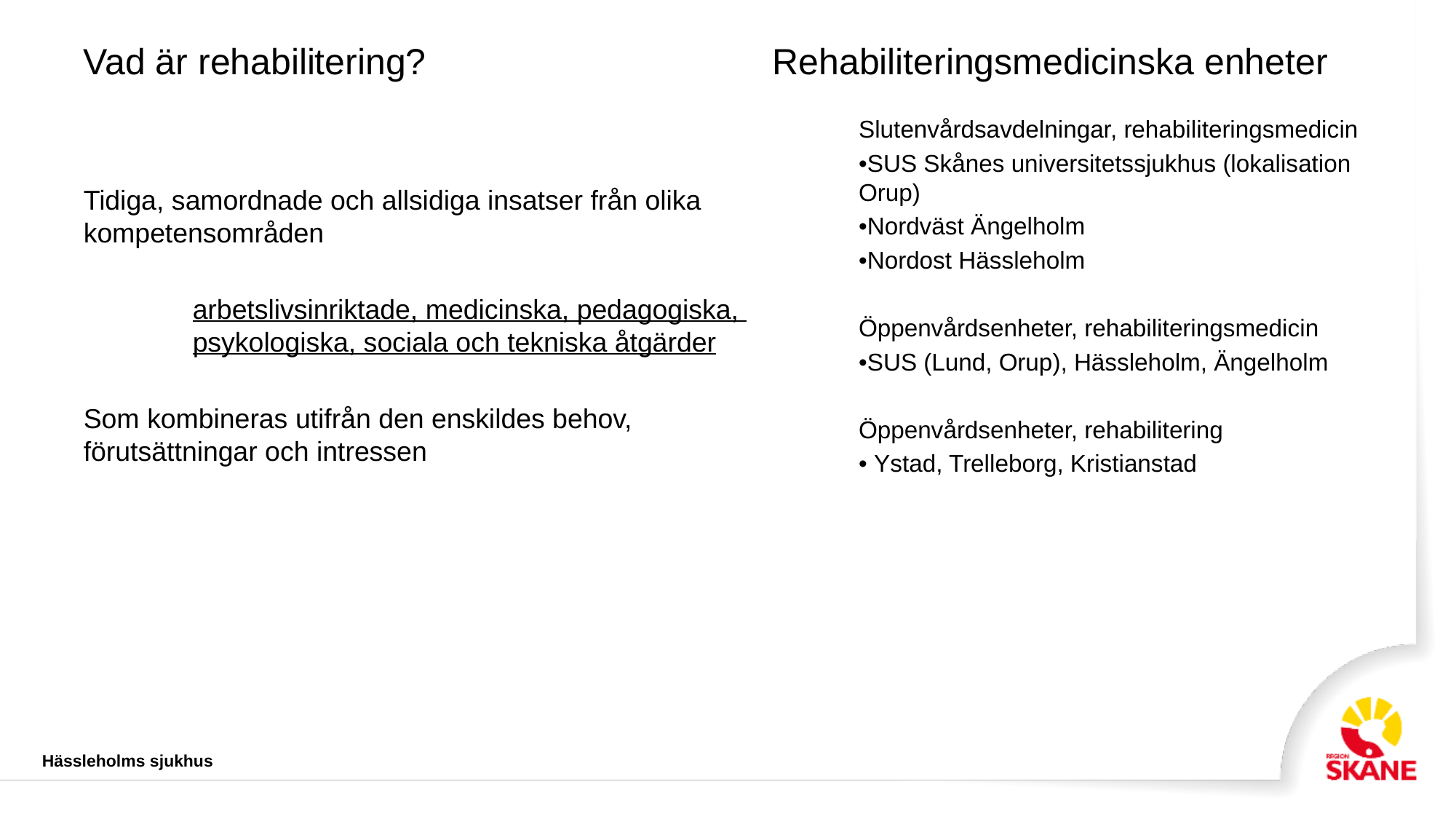

# Vad är rehabilitering?
Rehabiliteringsmedicinska enheter
Slutenvårdsavdelningar, rehabiliteringsmedicin
•SUS Skånes universitetssjukhus (lokalisation Orup)
•Nordväst Ängelholm
•Nordost Hässleholm

Öppenvårdsenheter, rehabiliteringsmedicin
•SUS (Lund, Orup), Hässleholm, Ängelholm

Öppenvårdsenheter, rehabilitering
• Ystad, Trelleborg, Kristianstad
Tidiga, samordnade och allsidiga insatser från olika kompetensområden

	arbetslivsinriktade, medicinska, pedagogiska, 	psykologiska, sociala och tekniska åtgärder

Som kombineras utifrån den enskildes behov, förutsättningar och intressen